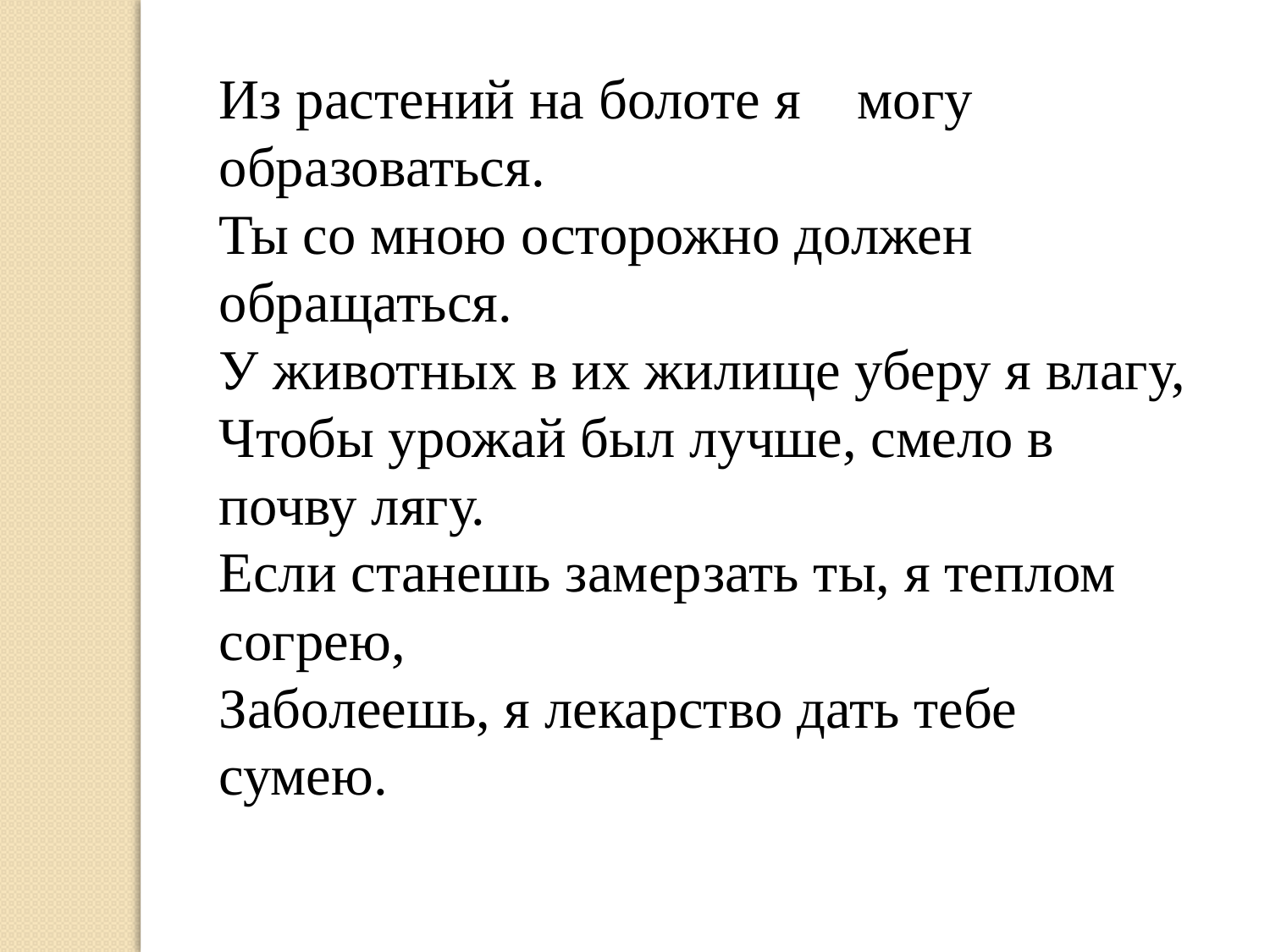

Из растений на болоте я    могу образоваться.
Ты со мною осторожно должен обращаться.
У животных в их жилище уберу я влагу,
Чтобы урожай был лучше, смело в почву лягу.
Если станешь замерзать ты, я теплом согрею,
Заболеешь, я лекарство дать тебе сумею.